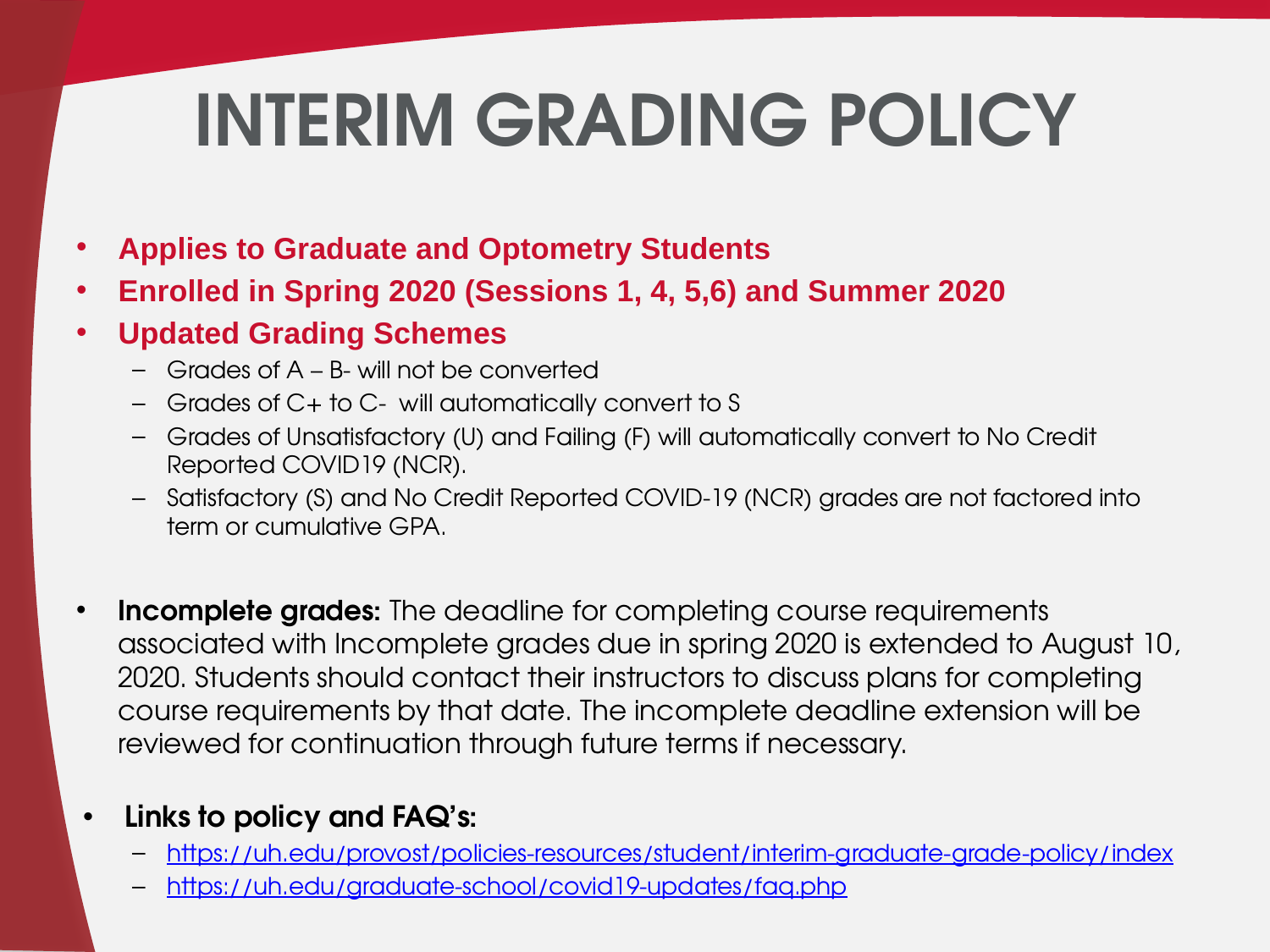

# Interim Grading policy
Applies to Graduate and Optometry Students
Enrolled in Spring 2020 (Sessions 1, 4, 5,6) and Summer 2020
Updated Grading Schemes
Grades of A – B- will not be converted
Grades of C+ to C-  will automatically convert to S
Grades of Unsatisfactory (U) and Failing (F) will automatically convert to No Credit Reported COVID19 (NCR).
Satisfactory (S) and No Credit Reported COVID-19 (NCR) grades are not factored into term or cumulative GPA.

Incomplete grades: The deadline for completing course requirements associated with Incomplete grades due in spring 2020 is extended to August 10, 2020. Students should contact their instructors to discuss plans for completing course requirements by that date. The incomplete deadline extension will be reviewed for continuation through future terms if necessary.

Links to policy and FAQ’s:
https://uh.edu/provost/policies-resources/student/interim-graduate-grade-policy/index
https://uh.edu/graduate-school/covid19-updates/faq.php